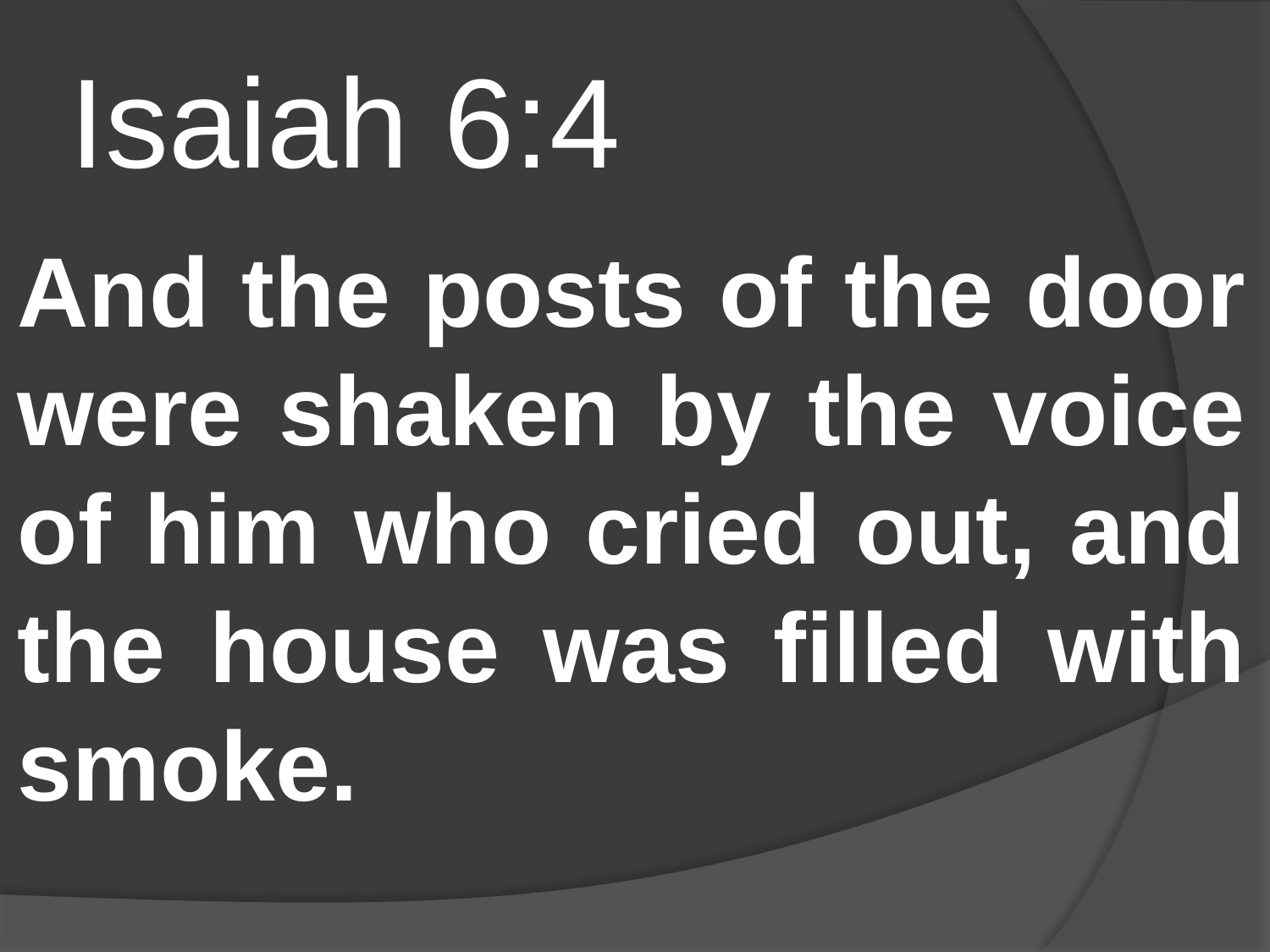

# Isaiah 6:4
And the posts of the door were shaken by the voice of him who cried out, and the house was filled with smoke.